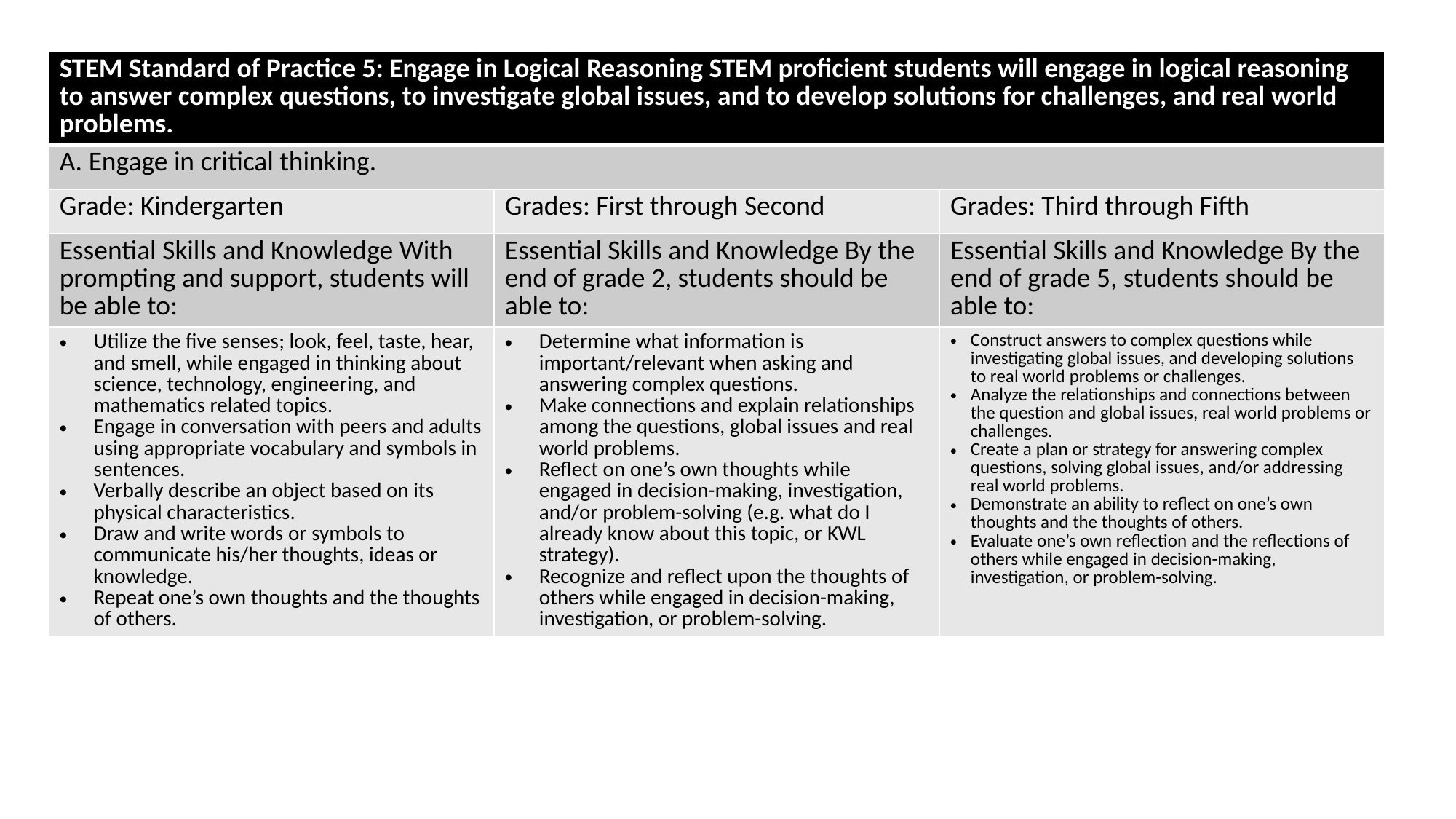

| STEM Standard of Practice 5: Engage in Logical Reasoning STEM proficient students will engage in logical reasoning to answer complex questions, to investigate global issues, and to develop solutions for challenges, and real world problems. |  |  |
| --- | --- | --- |
| A. Engage in critical thinking. |  |  |
| Grade: Kindergarten | Grades: First through Second | Grades: Third through Fifth |
| Essential Skills and Knowledge With prompting and support, students will be able to: | Essential Skills and Knowledge By the end of grade 2, students should be able to: | Essential Skills and Knowledge By the end of grade 5, students should be able to: |
| Utilize the five senses; look, feel, taste, hear, and smell, while engaged in thinking about science, technology, engineering, and mathematics related topics. Engage in conversation with peers and adults using appropriate vocabulary and symbols in sentences. Verbally describe an object based on its physical characteristics. Draw and write words or symbols to communicate his/her thoughts, ideas or knowledge. Repeat one’s own thoughts and the thoughts of others. | Determine what information is important/relevant when asking and answering complex questions. Make connections and explain relationships among the questions, global issues and real world problems. Reflect on one’s own thoughts while engaged in decision-making, investigation, and/or problem-solving (e.g. what do I already know about this topic, or KWL strategy). Recognize and reflect upon the thoughts of others while engaged in decision-making, investigation, or problem-solving. | Construct answers to complex questions while investigating global issues, and developing solutions to real world problems or challenges. Analyze the relationships and connections between the question and global issues, real world problems or challenges. Create a plan or strategy for answering complex questions, solving global issues, and/or addressing real world problems. Demonstrate an ability to reflect on one’s own thoughts and the thoughts of others. Evaluate one’s own reflection and the reflections of others while engaged in decision-making, investigation, or problem-solving. |